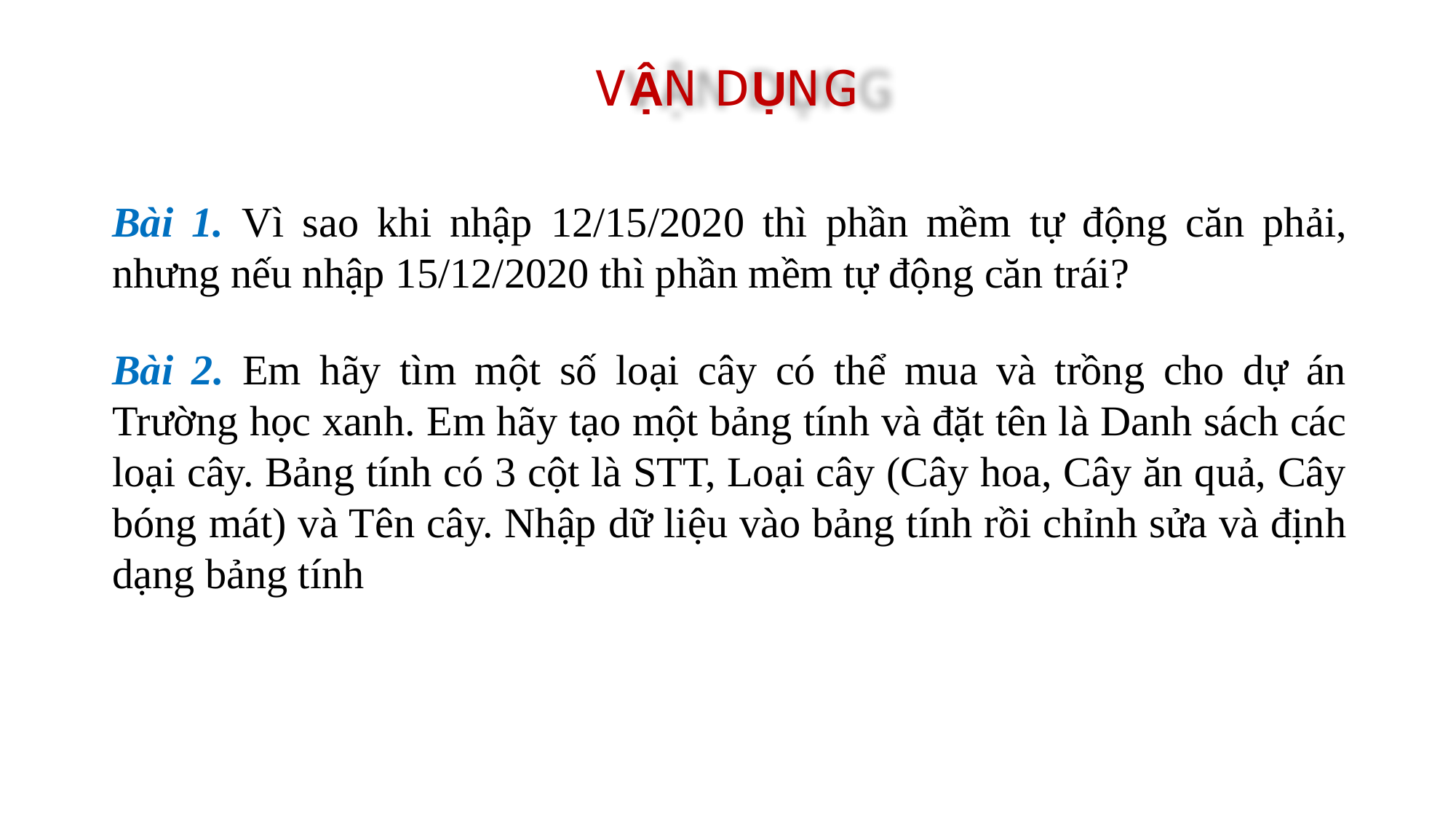

VẬN DỤNG
Bài 1. Vì sao khi nhập 12/15/2020 thì phần mềm tự động căn phải, nhưng nếu nhập 15/12/2020 thì phần mềm tự động căn trái?
Bài 2. Em hãy tìm một số loại cây có thể mua và trồng cho dự án Trường học xanh. Em hãy tạo một bảng tính và đặt tên là Danh sách các loại cây. Bảng tính có 3 cột là STT, Loại cây (Cây hoa, Cây ăn quả, Cây bóng mát) và Tên cây. Nhập dữ liệu vào bảng tính rồi chỉnh sửa và định dạng bảng tính